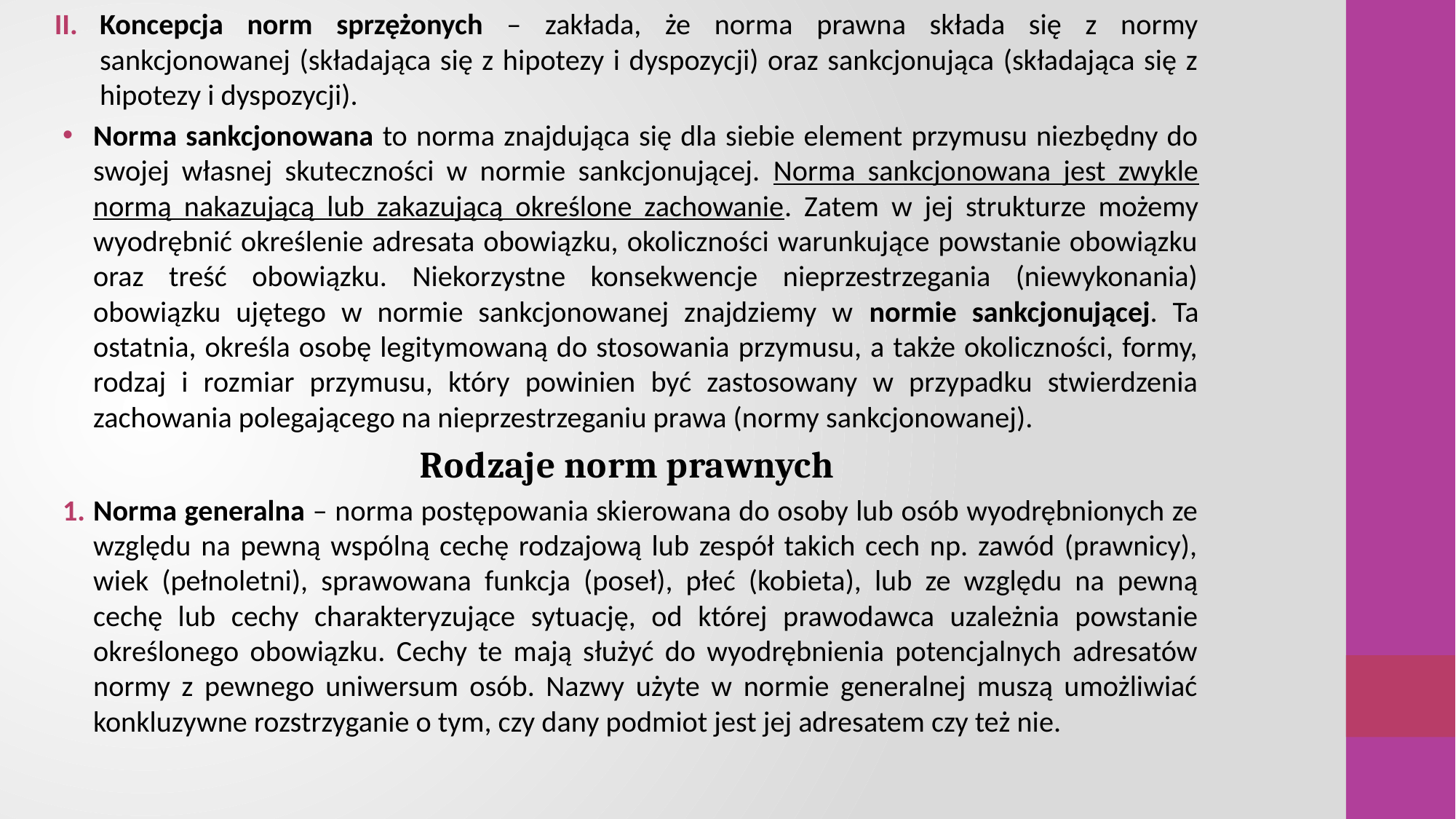

Koncepcja norm sprzężonych – zakłada, że norma prawna składa się z normy sankcjonowanej (składająca się z hipotezy i dyspozycji) oraz sankcjonująca (składająca się z hipotezy i dyspozycji).
Norma sankcjonowana to norma znajdująca się dla siebie element przymusu niezbędny do swojej własnej skuteczności w normie sankcjonującej. Norma sankcjonowana jest zwykle normą nakazującą lub zakazującą określone zachowanie. Zatem w jej strukturze możemy wyodrębnić określenie adresata obowiązku, okoliczności warunkujące powstanie obowiązku oraz treść obowiązku. Niekorzystne konsekwencje nieprzestrzegania (niewykonania) obowiązku ujętego w normie sankcjonowanej znajdziemy w normie sankcjonującej. Ta ostatnia, określa osobę legitymowaną do stosowania przymusu, a także okoliczności, formy, rodzaj i rozmiar przymusu, który powinien być zastosowany w przypadku stwierdzenia zachowania polegającego na nieprzestrzeganiu prawa (normy sankcjonowanej).
Rodzaje norm prawnych
Norma generalna – norma postępowania skierowana do osoby lub osób wyodrębnionych ze względu na pewną wspólną cechę rodzajową lub zespół takich cech np. zawód (prawnicy), wiek (pełnoletni), sprawowana funkcja (poseł), płeć (kobieta), lub ze względu na pewną cechę lub cechy charakteryzujące sytuację, od której prawodawca uzależnia powstanie określonego obowiązku. Cechy te mają służyć do wyodrębnienia potencjalnych adresatów normy z pewnego uniwersum osób. Nazwy użyte w normie generalnej muszą umożliwiać konkluzywne rozstrzyganie o tym, czy dany podmiot jest jej adresatem czy też nie.